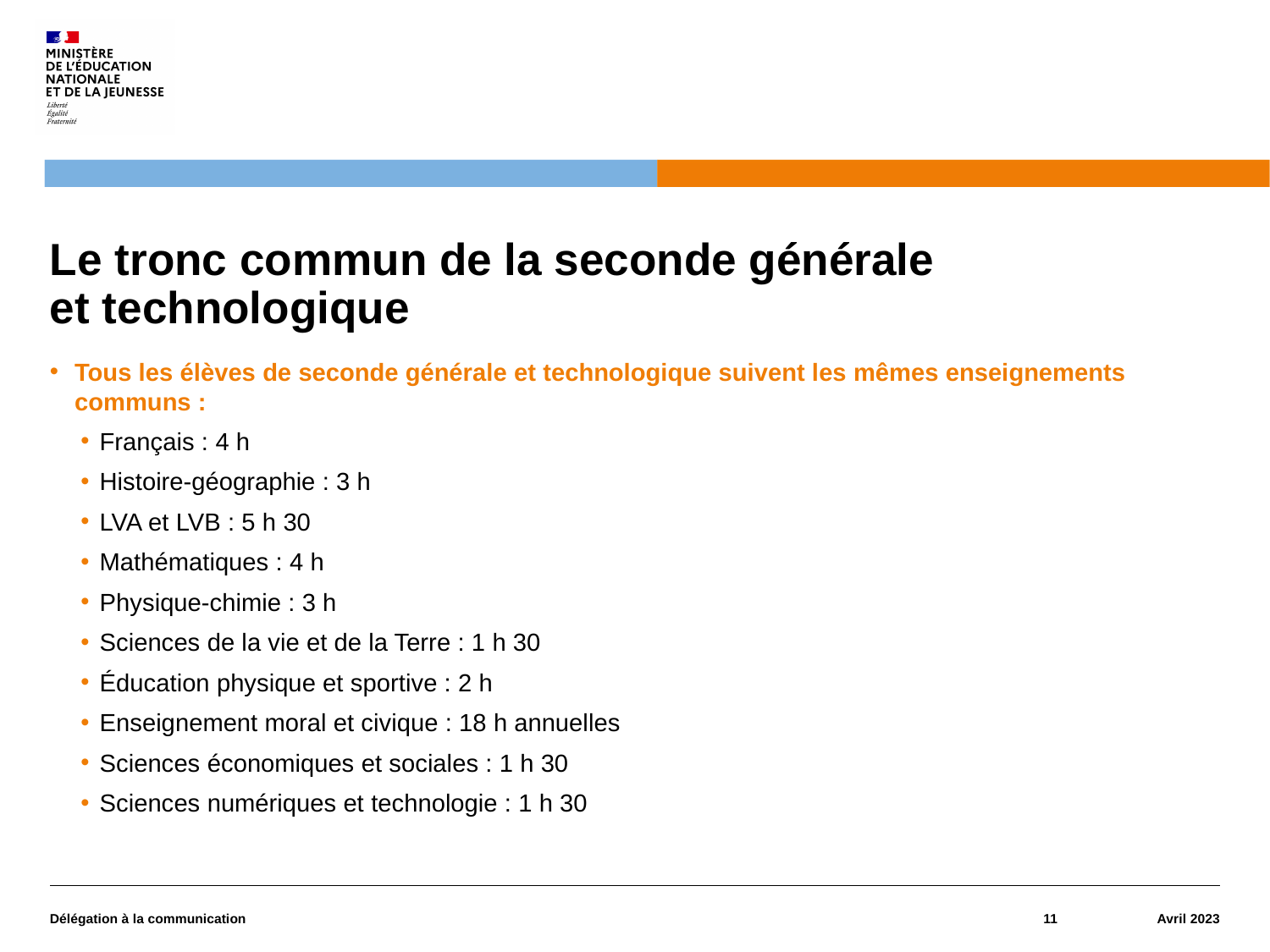

# Le tronc commun de la seconde générale et technologique
Tous les élèves de seconde générale et technologique suivent les mêmes enseignements communs :
Français : 4 h
Histoire-géographie : 3 h
LVA et LVB : 5 h 30
Mathématiques : 4 h
Physique-chimie : 3 h
Sciences de la vie et de la Terre : 1 h 30
Éducation physique et sportive : 2 h
Enseignement moral et civique : 18 h annuelles
Sciences économiques et sociales : 1 h 30
Sciences numériques et technologie : 1 h 30
Délégation à la communication
11
Avril 2023